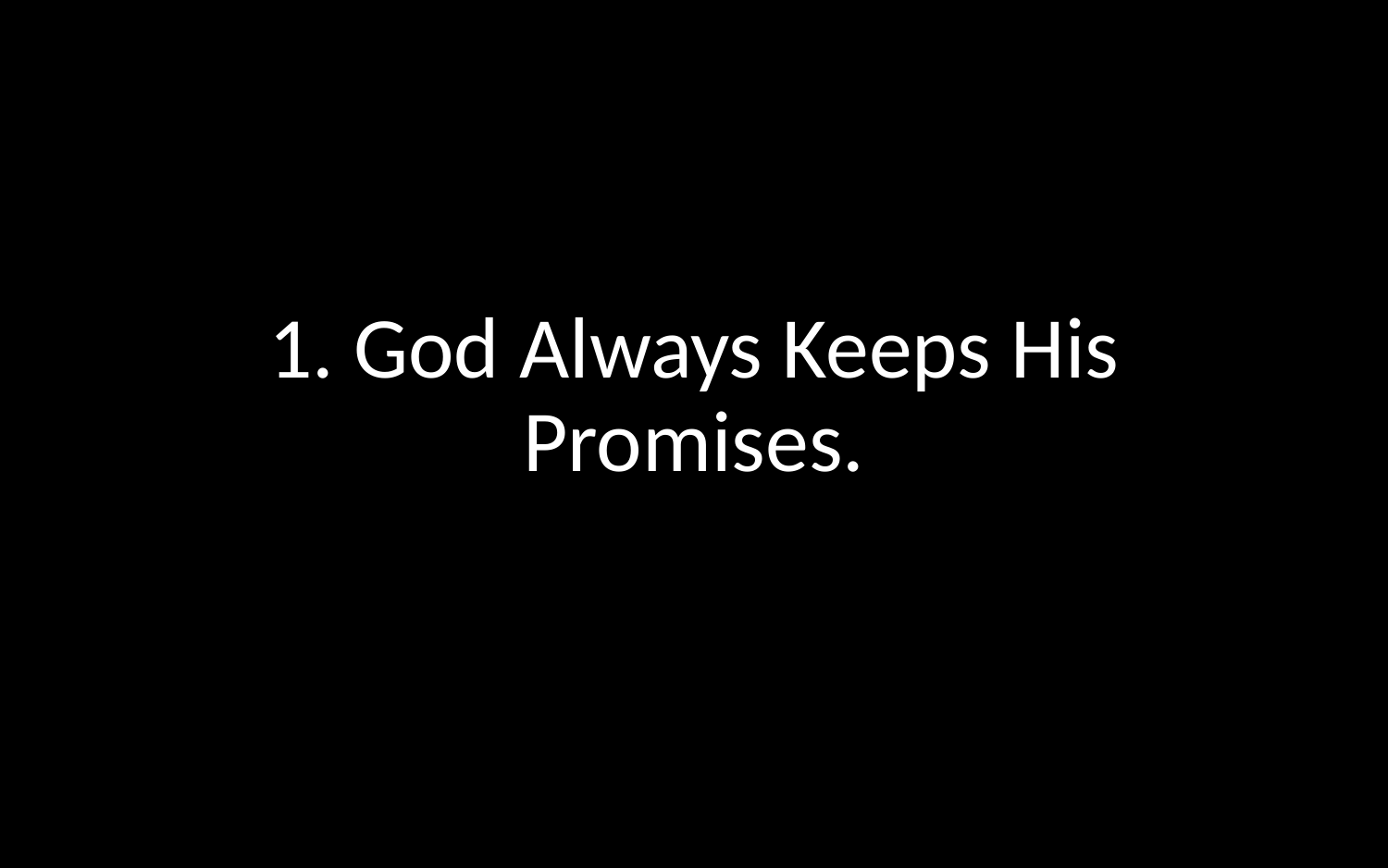

# 1. God Always Keeps His Promises.